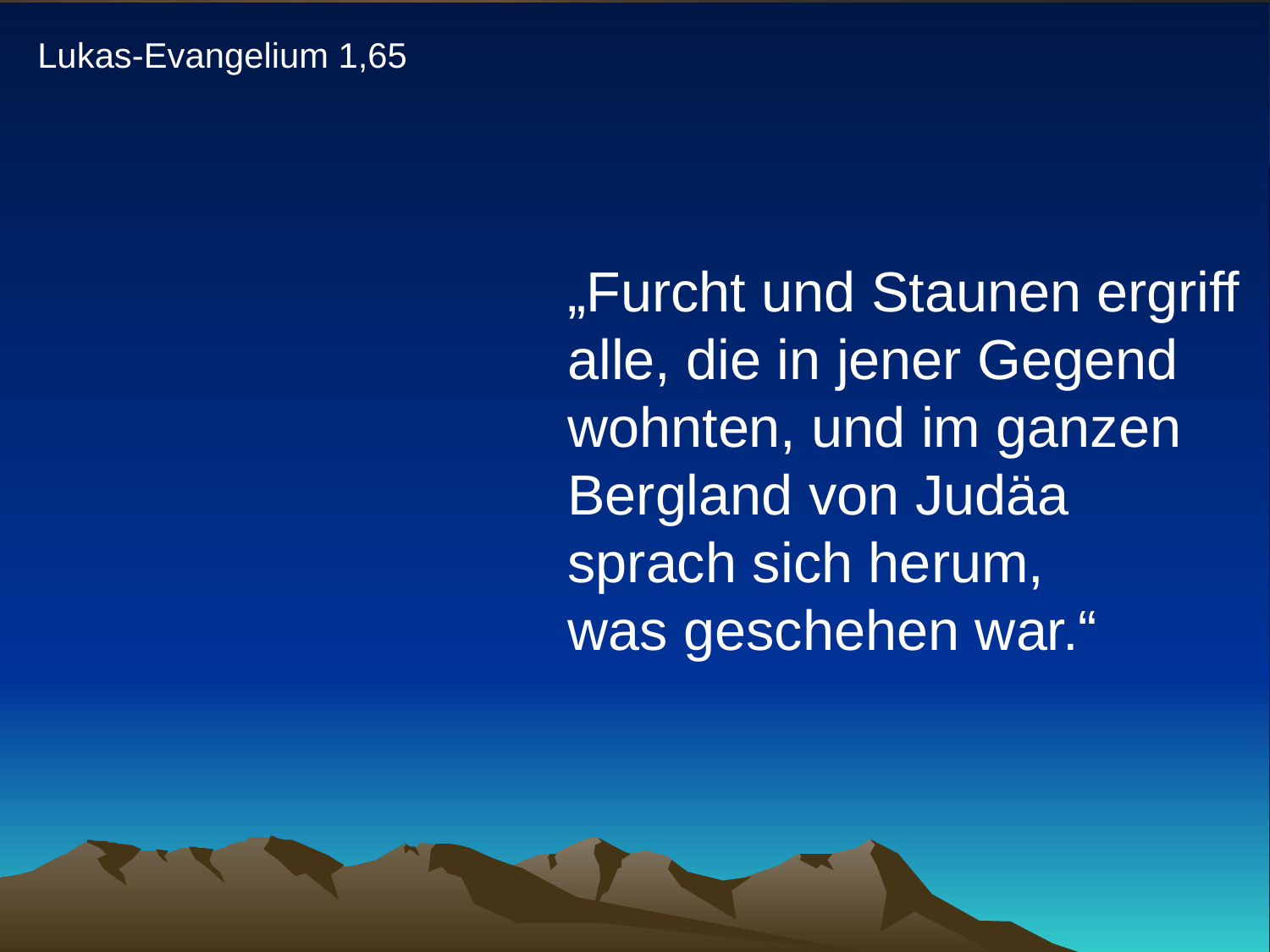

Lukas-Evangelium 1,65
# „Furcht und Staunen ergriff alle, die in jener Gegend wohnten, und im ganzen Bergland von Judäa sprach sich herum, was geschehen war.“